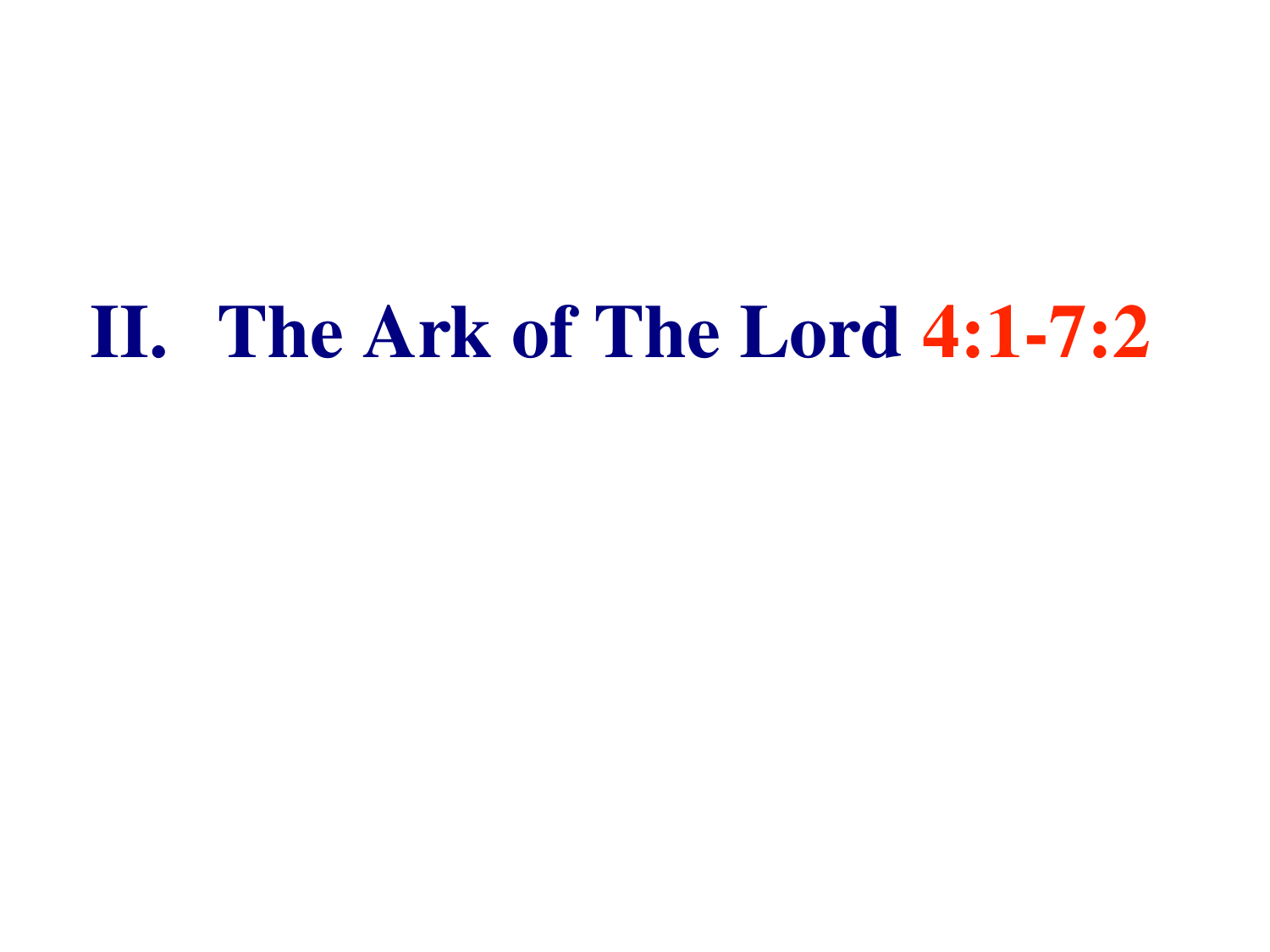

# II.	The Ark of The Lord 4:1-7:2